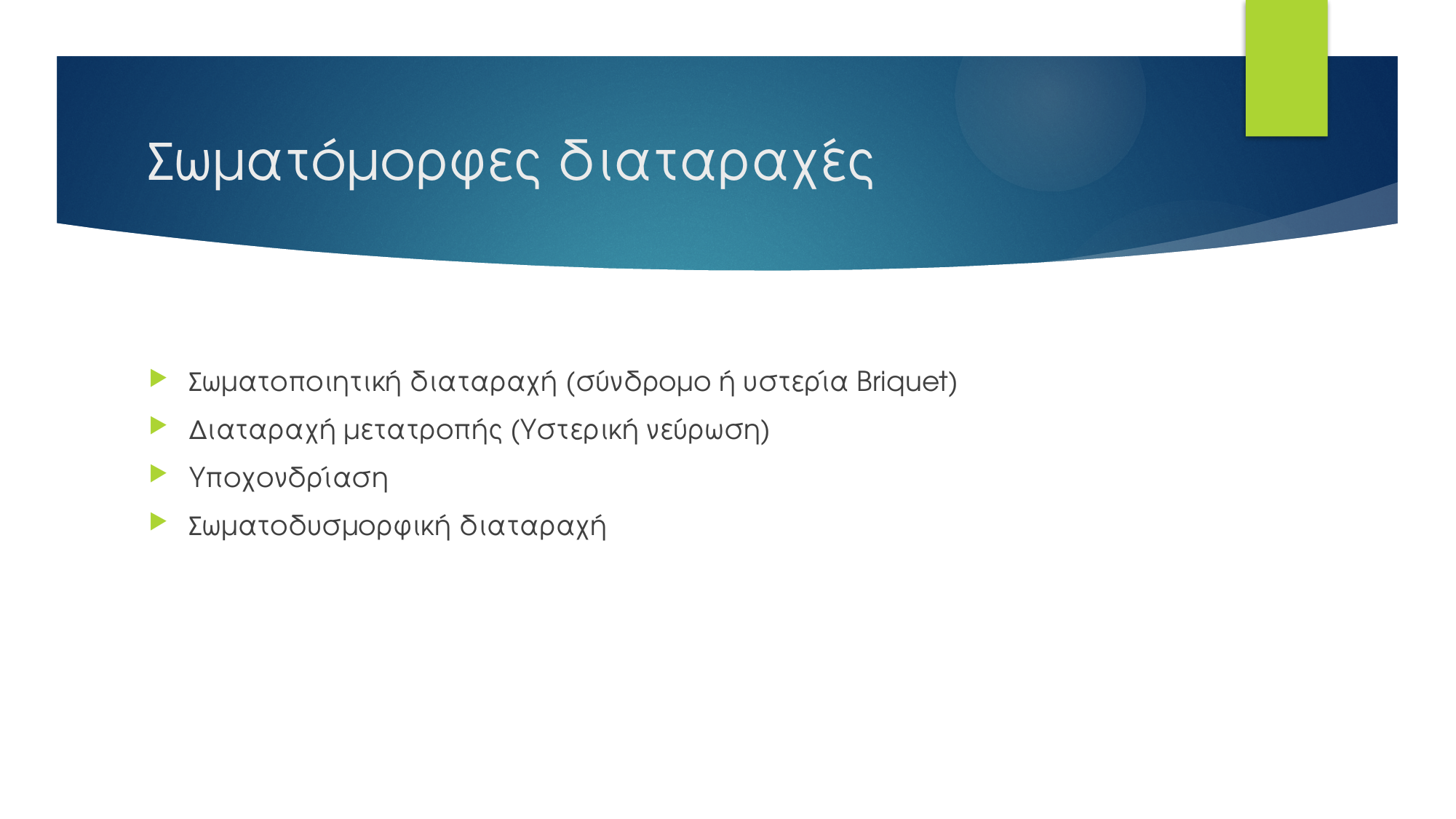

# Σωματόμορφες διαταραχές

Σωματοποιητική διαταραχή (σύνδρομο ή υστερία Briquet)
Διαταραχή μετατροπής (Υστερική νεύρωση)
Υποχονδρίαση
Σωματοδυσμορφική διαταραχή